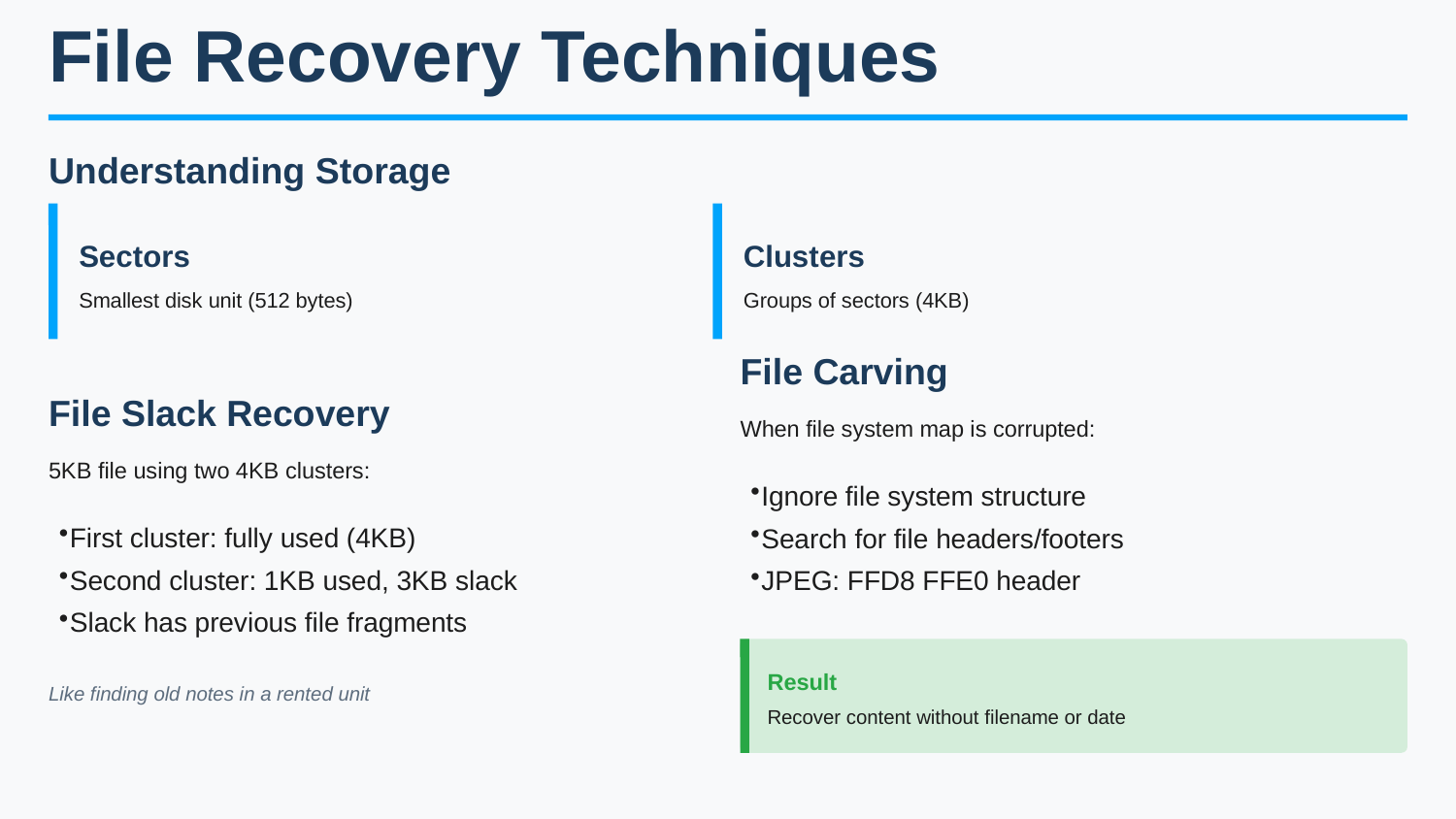

File Recovery Techniques

Understanding Storage

Sectors
Clusters
Smallest disk unit (512 bytes)
Groups of sectors (4KB)
File Carving
File Slack Recovery
When file system map is corrupted:
5KB file using two 4KB clusters:
Ignore file system structure
Search for file headers/footers
JPEG: FFD8 FFE0 header
First cluster: fully used (4KB)
Second cluster: 1KB used, 3KB slack
Slack has previous file fragments

Result
Like finding old notes in a rented unit
Recover content without filename or date